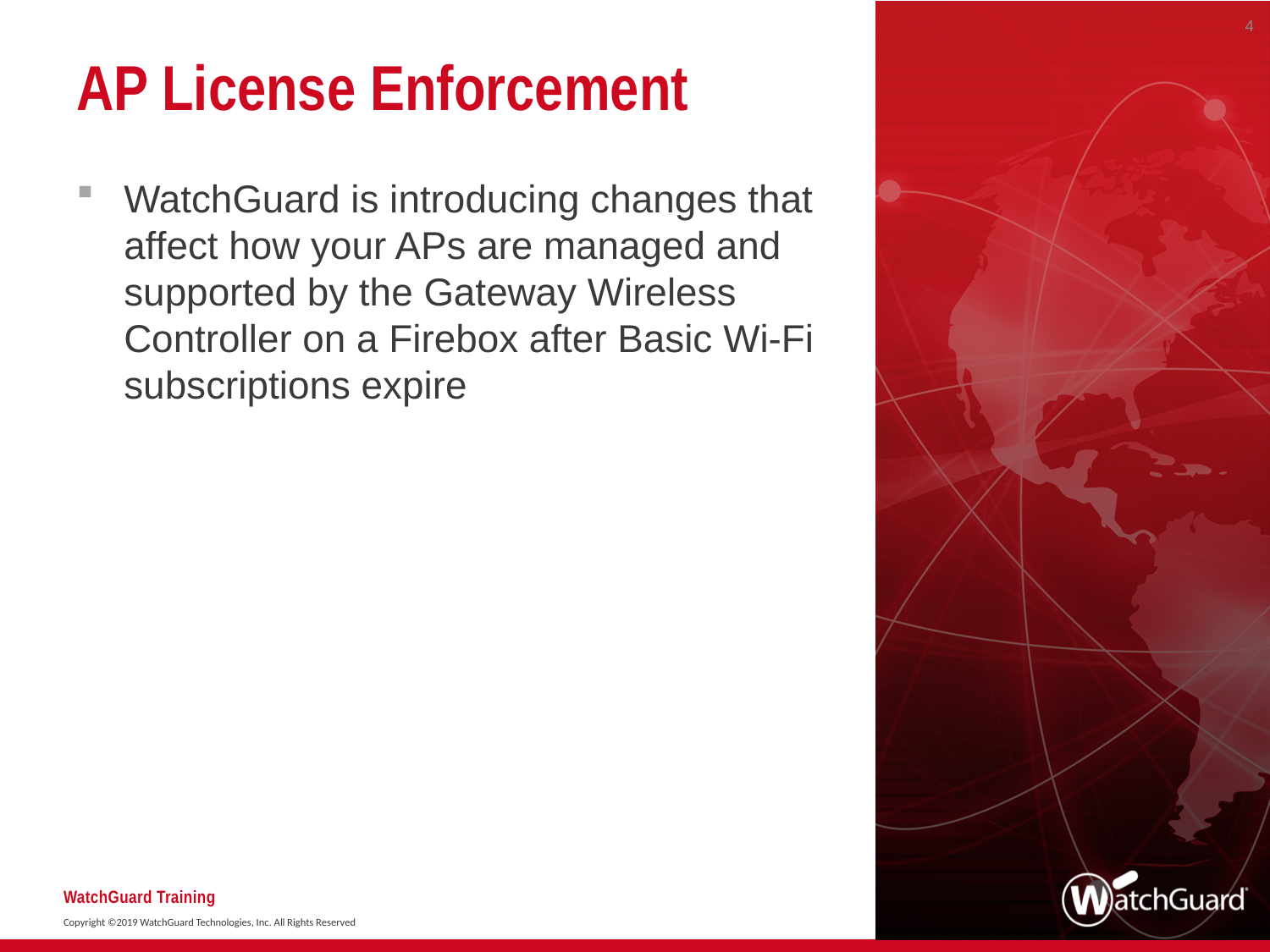

4
# AP License Enforcement
WatchGuard is introducing changes that affect how your APs are managed and supported by the Gateway Wireless Controller on a Firebox after Basic Wi-Fi subscriptions expire